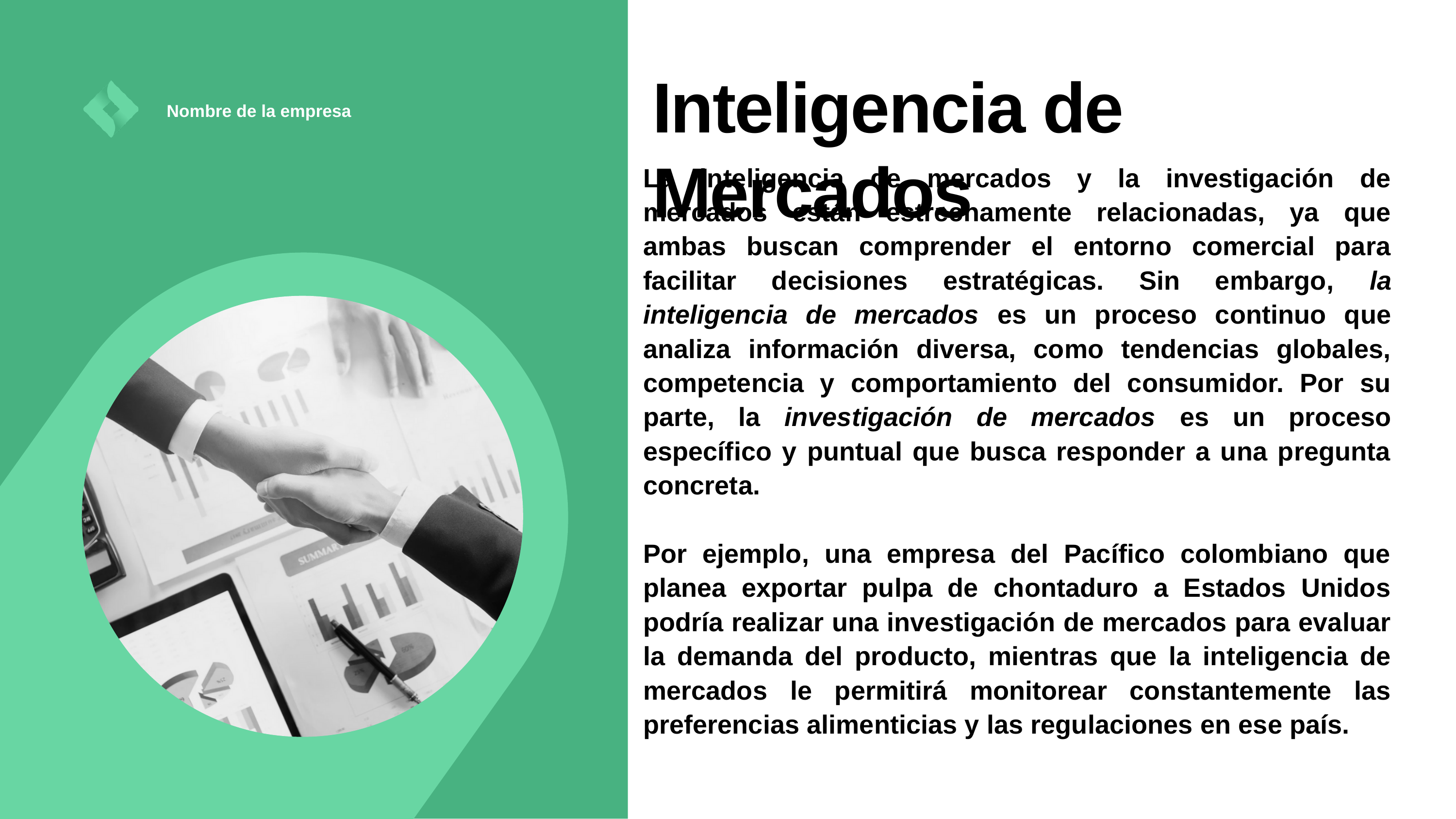

Inteligencia de Mercados

La inteligencia de mercados y la investigación de mercados están estrechamente relacionadas, ya que ambas buscan comprender el entorno comercial para facilitar decisiones estratégicas. Sin embargo, la inteligencia de mercados es un proceso continuo que analiza información diversa, como tendencias globales, competencia y comportamiento del consumidor. Por su parte, la investigación de mercados es un proceso específico y puntual que busca responder a una pregunta concreta.

Por ejemplo, una empresa del Pacífico colombiano que planea exportar pulpa de chontaduro a Estados Unidos podría realizar una investigación de mercados para evaluar la demanda del producto, mientras que la inteligencia de mercados le permitirá monitorear constantemente las preferencias alimenticias y las regulaciones en ese país.

Nombre de la empresa